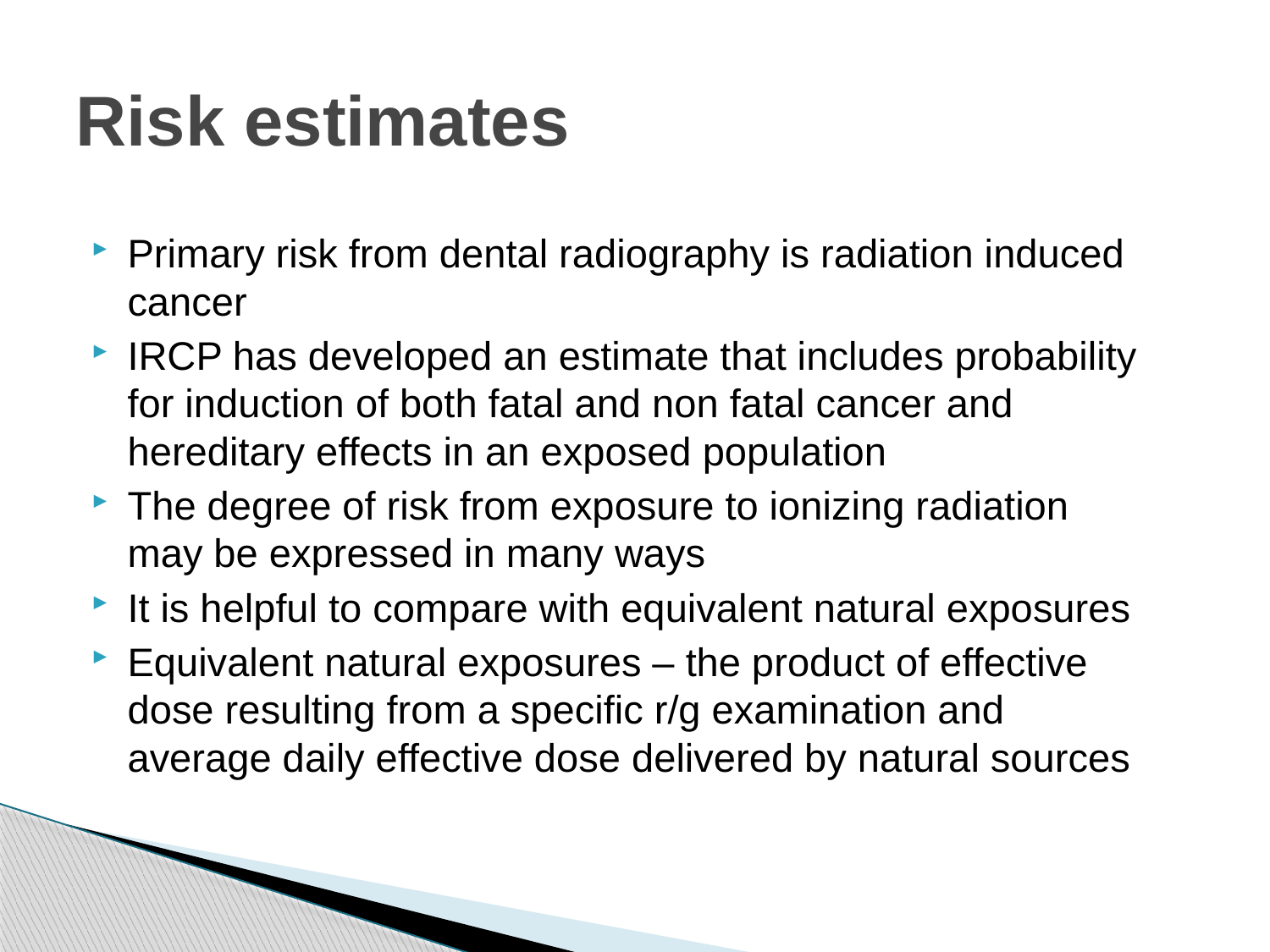

# Risk estimates
Primary risk from dental radiography is radiation induced cancer
IRCP has developed an estimate that includes probability for induction of both fatal and non fatal cancer and hereditary effects in an exposed population
The degree of risk from exposure to ionizing radiation may be expressed in many ways
It is helpful to compare with equivalent natural exposures
Equivalent natural exposures – the product of effective dose resulting from a specific r/g examination and average daily effective dose delivered by natural sources